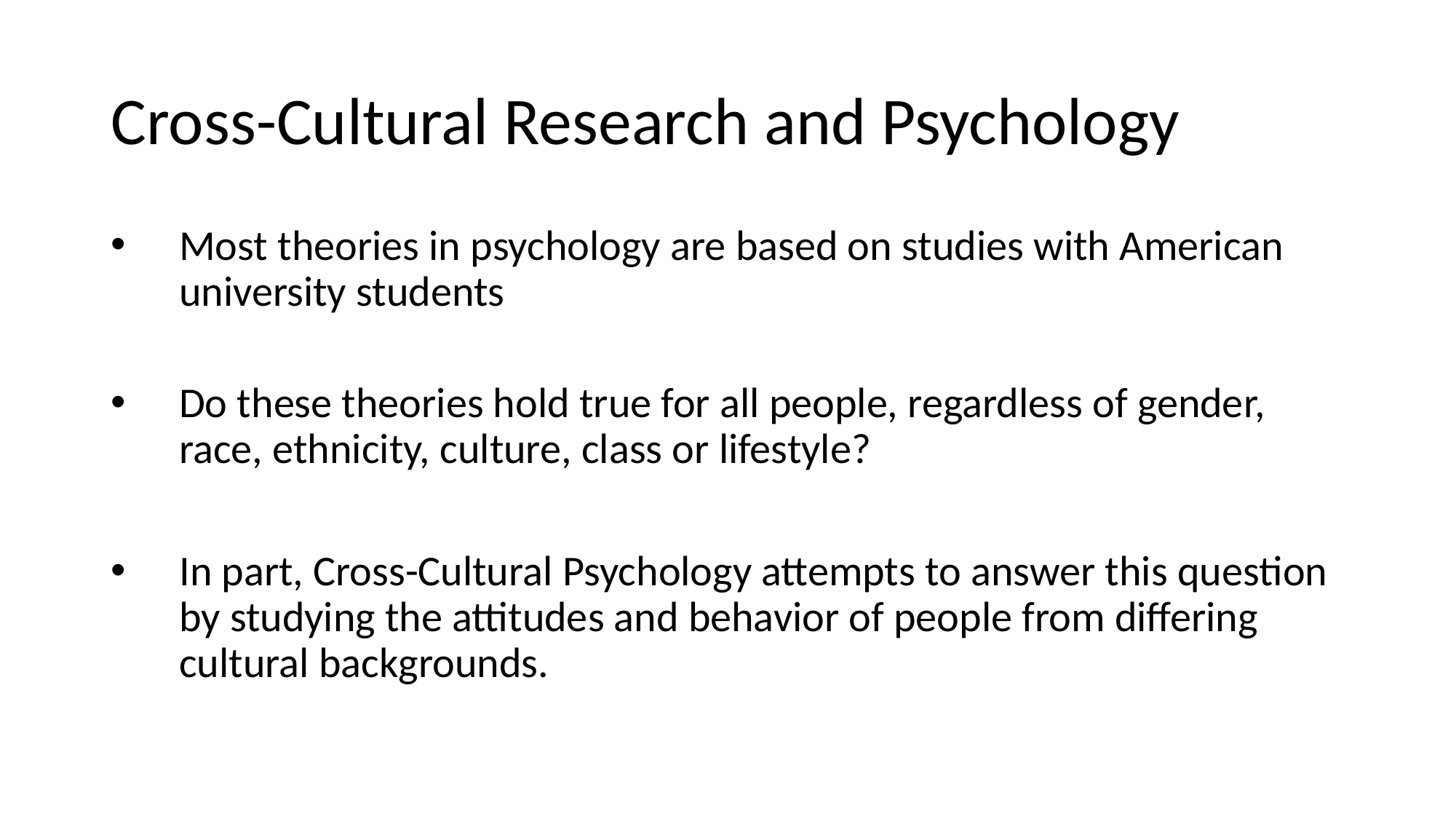

# Cross-Cultural Research and Psychology
Most theories in psychology are based on studies with American university students
Do these theories hold true for all people, regardless of gender, race, ethnicity, culture, class or lifestyle?

In part, Cross-Cultural Psychology attempts to answer this question by studying the attitudes and behavior of people from differing cultural backgrounds.